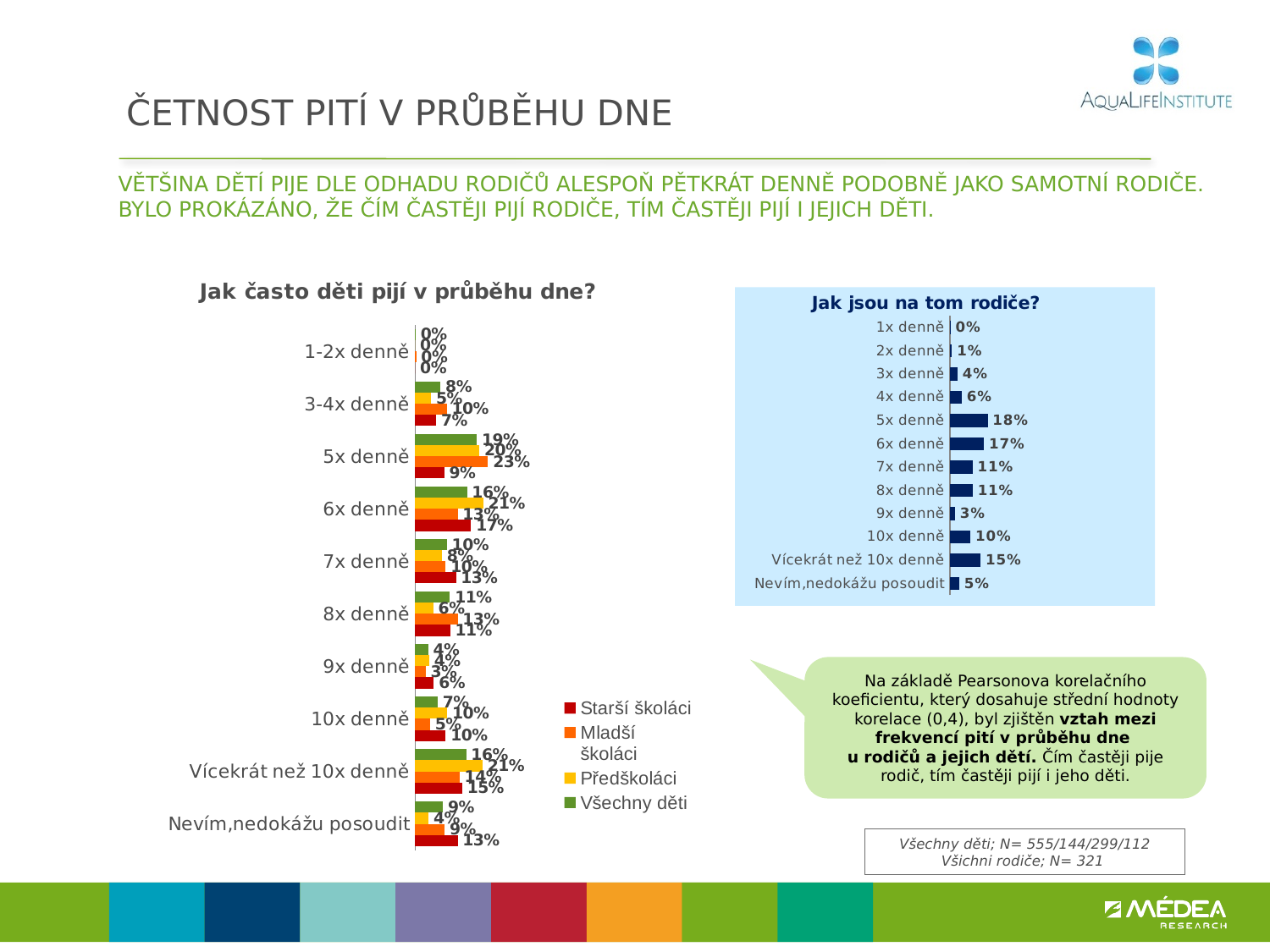

# ČETNOST PITÍ V PRŮBĚHU DNE
VĚTŠINA DĚTÍ PIJE DLE ODHADU RODIČŮ ALESPOŇ PĚTKRÁT DENNĚ podobně jako samotní rodiče. Bylo prokázáno, že čím častěji pijí rodiče, tím častěji pijí i jejich děti.

### Chart: Jak často děti pijí v průběhu dne?

| Category | Všechny děti | Předškoláci | Mladší školáci | Starší školáci |
|---|---|---|---|---|
| 1-2x denně | 0.0018572070781707826 | 0.0 | 0.003453356485110561 | 0.0 |
| 3-4x denně | 0.07915619297508646 | 0.04979128991421501 | 0.09854106616403421 | 0.06535251524211444 |
| 5x denně | 0.19256245621351975 | 0.20028318105764098 | 0.2271624982576607 | 0.09063942485606045 |
| 6x denně | 0.16198085919085542 | 0.21243398279560963 | 0.1329156133870214 | 0.1744215507094477 |
| 7x denně | 0.09887286336347775 | 0.08384707483390771 | 0.09543859319641851 | 0.12731573450249117 |
| 8x denně | 0.1082840494024364 | 0.05680512703228233 | 0.13286243095088188 | 0.10909213680710522 |
| 9x denně | 0.040797084470928106 | 0.04407377074977127 | 0.03261942800120667 | 0.05832996035105589 |
| 10x denně | 0.07032280019774595 | 0.10022891301204732 | 0.04653453560229948 | 0.09513937316656325 |
| Vícekrát než 10x denně | 0.15908727652137702 | 0.2103810279620947 | 0.1387837082939626 | 0.14715059443157022 |
| Nevím,nedokážu posoudit | 0.08707921058640357 | 0.042155632642430836 | 0.09168876966140449 | 0.13255870993359126 |

### Chart: Jak jsou na tom rodiče?

| Category | Všichni rodiče |
|---|---|
| 1x denně | 0.003 |
| 2x denně | 0.01 |
| 3x denně | 0.037 |
| 4x denně | 0.058 |
| 5x denně | 0.184 |
| 6x denně | 0.166 |
| 7x denně | 0.11 |
| 8x denně | 0.111 |
| 9x denně | 0.025 |
| 10x denně | 0.1 |
| Vícekrát než 10x denně | 0.15 |
| Nevím,nedokážu posoudit | 0.046 |
Na základě Pearsonova korelačního koeficientu, který dosahuje střední hodnoty korelace (0,4), byl zjištěn vztah mezi frekvencí pití v průběhu dne
u rodičů a jejich dětí. Čím častěji pije rodič, tím častěji pijí i jeho děti.
Všechny děti; N= 555/144/299/112
Všichni rodiče; N= 321